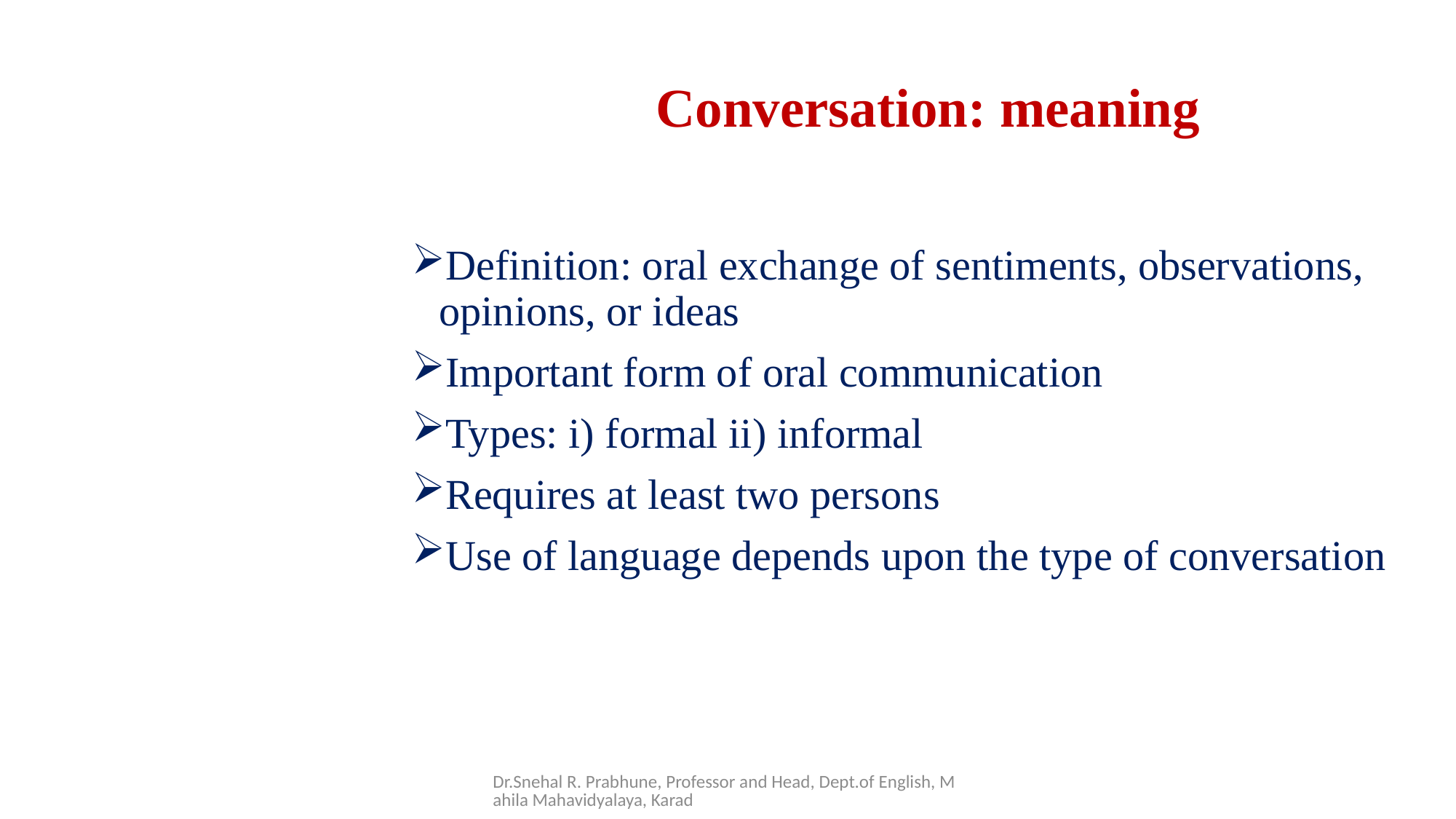

# Conversation: meaning
Definition: oral exchange of sentiments, observations, opinions, or ideas
Important form of oral communication
Types: i) formal ii) informal
Requires at least two persons
Use of language depends upon the type of conversation
Dr.Snehal R. Prabhune, Professor and Head, Dept.of English, Mahila Mahavidyalaya, Karad